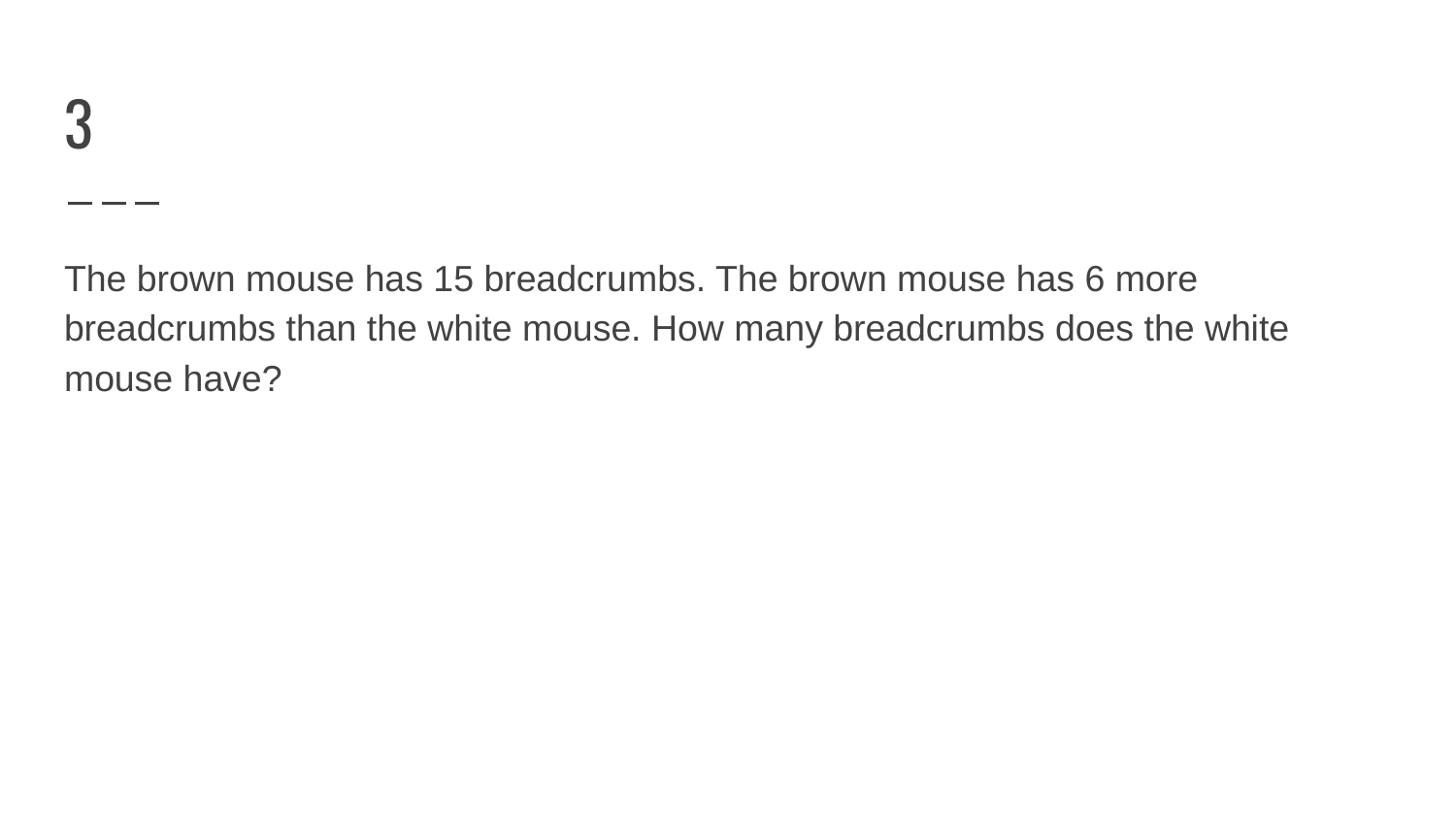

# 3
The brown mouse has 15 breadcrumbs. The brown mouse has 6 more breadcrumbs than the white mouse. How many breadcrumbs does the white mouse have?